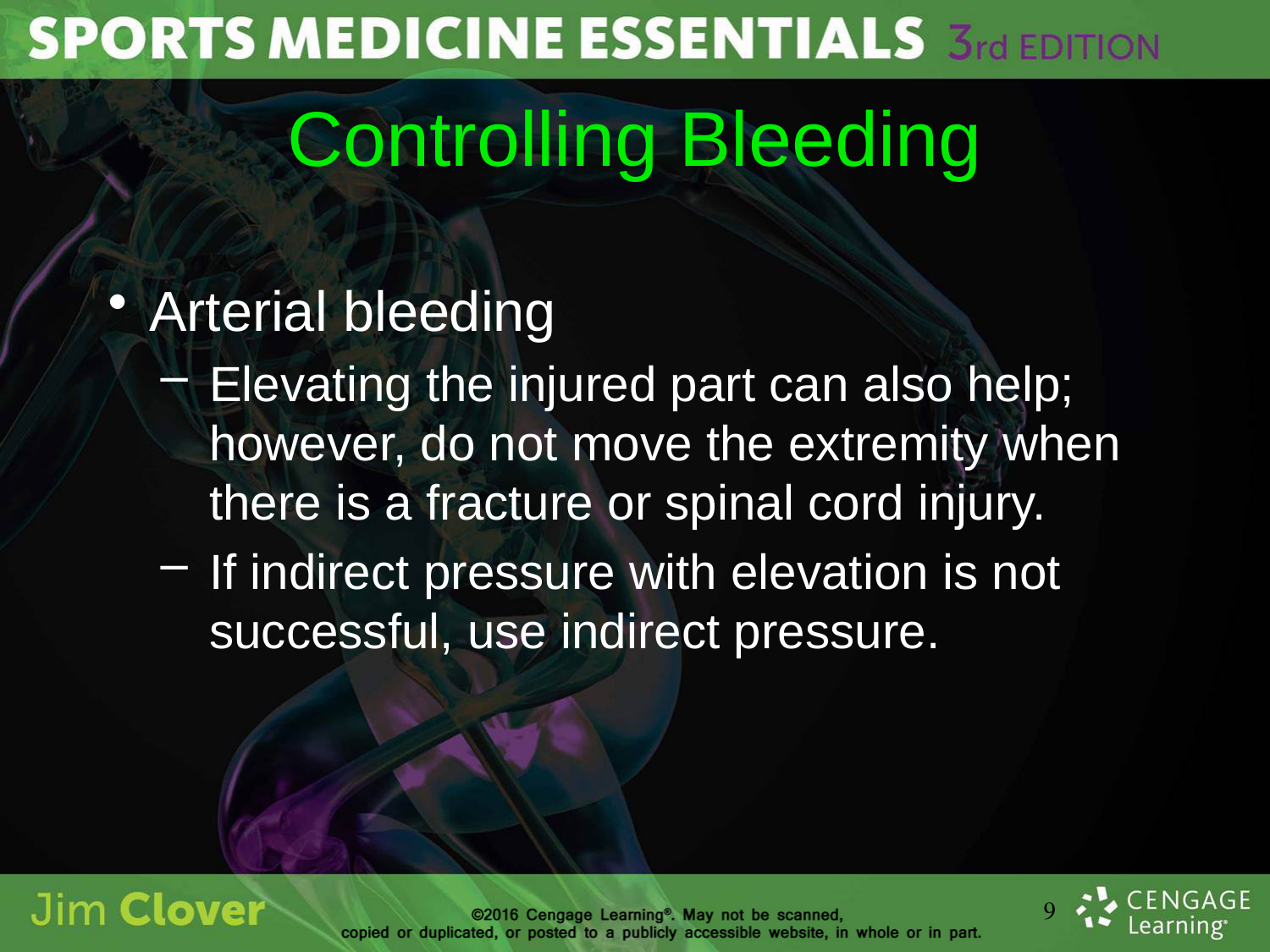

# Controlling Bleeding
Arterial bleeding
Elevating the injured part can also help; however, do not move the extremity when there is a fracture or spinal cord injury.
If indirect pressure with elevation is not successful, use indirect pressure.
9